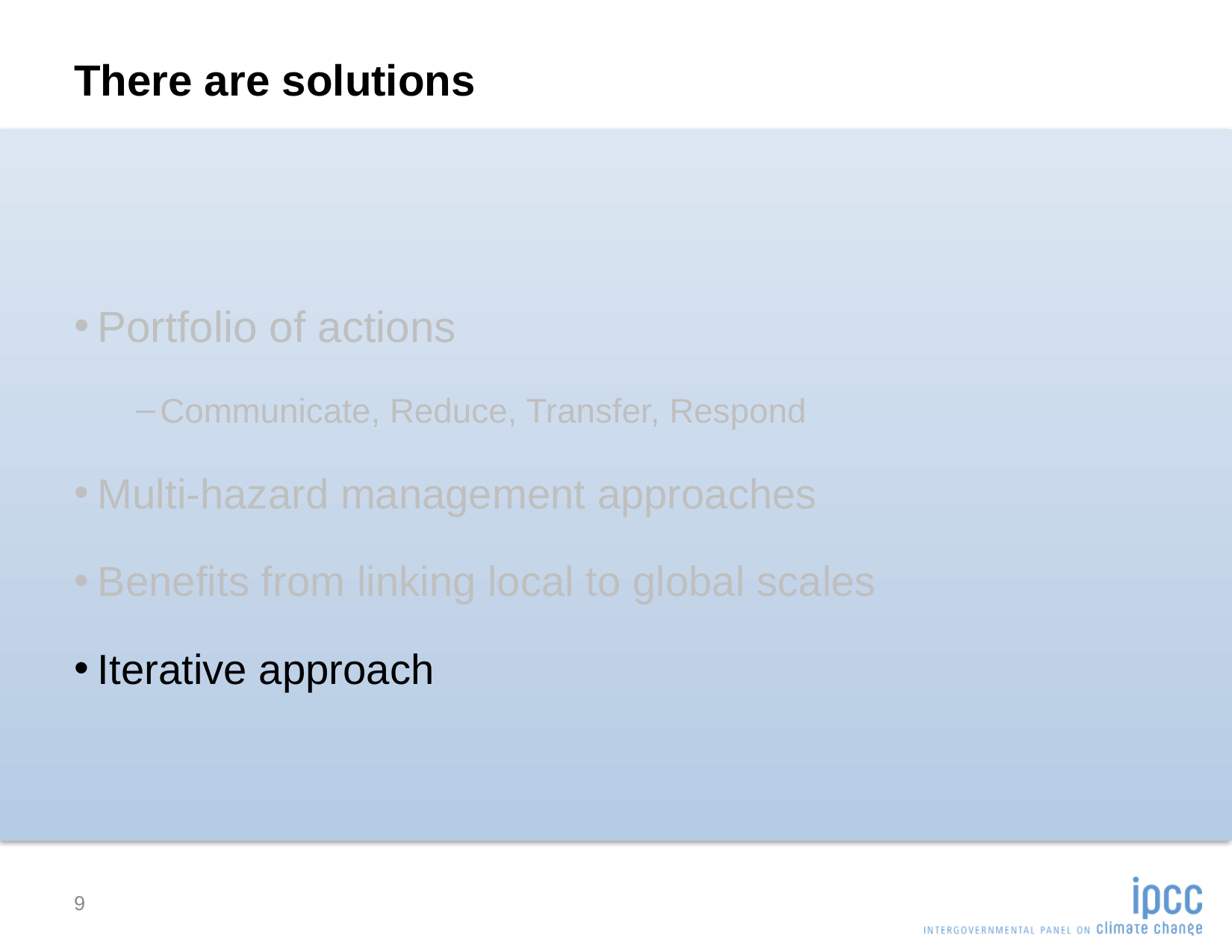

# There are solutions

Portfolio of actions
Communicate, Reduce, Transfer, Respond
Multi-hazard management approaches
Benefits from linking local to global scales
Iterative approach

9